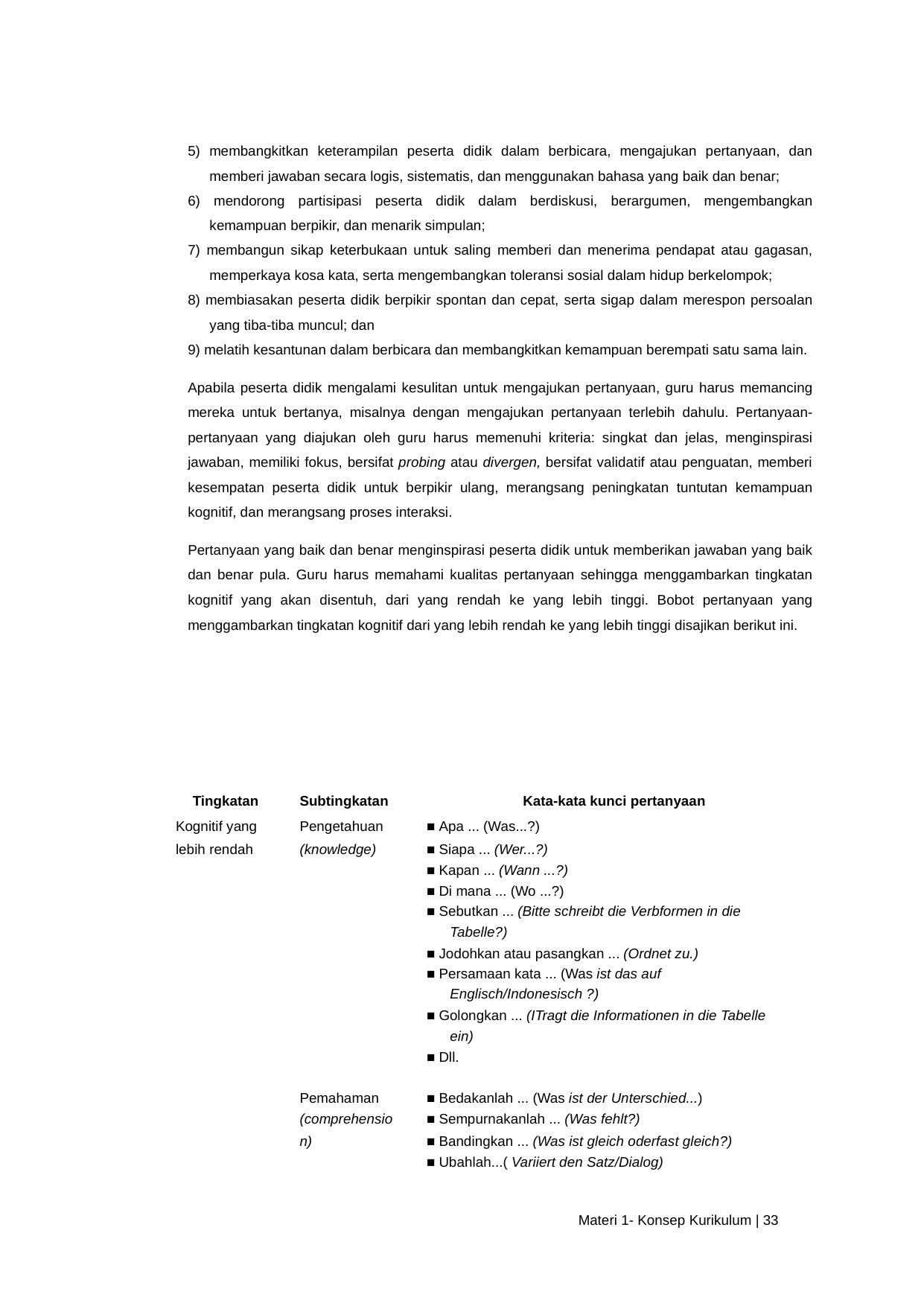

5) membangkitkan keterampilan peserta didik dalam berbicara, mengajukan pertanyaan, dan memberi jawaban secara logis, sistematis, dan menggunakan bahasa yang baik dan benar;
6) mendorong partisipasi peserta didik dalam berdiskusi, berargumen, mengembangkan kemampuan berpikir, dan menarik simpulan;
7) membangun sikap keterbukaan untuk saling memberi dan menerima pendapat atau gagasan, memperkaya kosa kata, serta mengembangkan toleransi sosial dalam hidup berkelompok;
8) membiasakan peserta didik berpikir spontan dan cepat, serta sigap dalam merespon persoalan yang tiba-tiba muncul; dan
9) melatih kesantunan dalam berbicara dan membangkitkan kemampuan berempati satu sama lain.
Apabila peserta didik mengalami kesulitan untuk mengajukan pertanyaan, guru harus memancing mereka untuk bertanya, misalnya dengan mengajukan pertanyaan terlebih dahulu. Pertanyaan-pertanyaan yang diajukan oleh guru harus memenuhi kriteria: singkat dan jelas, menginspirasi jawaban, memiliki fokus, bersifat probing atau divergen, bersifat validatif atau penguatan, memberi kesempatan peserta didik untuk berpikir ulang, merangsang peningkatan tuntutan kemampuan kognitif, dan merangsang proses interaksi.
Pertanyaan yang baik dan benar menginspirasi peserta didik untuk memberikan jawaban yang baik dan benar pula. Guru harus memahami kualitas pertanyaan sehingga menggambarkan tingkatan kognitif yang akan disentuh, dari yang rendah ke yang lebih tinggi. Bobot pertanyaan yang menggambarkan tingkatan kognitif dari yang lebih rendah ke yang lebih tinggi disajikan berikut ini.
| Tingkatan | Subtingkatan | Kata-kata kunci pertanyaan |
| --- | --- | --- |
| Kognitif yang | Pengetahuan | ■ Apa ... (Was...?) |
| lebih rendah | (knowledge) | ■ Siapa ... (Wer...?) |
|  |  | ■ Kapan ... (Wann ...?) |
|  |  | ■ Di mana ... (Wo ...?) |
|  |  | ■ Sebutkan ... (Bitte schreibt die Verbformen in die |
|  |  | Tabelle?) |
|  |  | ■ Jodohkan atau pasangkan ... (Ordnet zu.) |
|  |  | ■ Persamaan kata ... (Was ist das auf |
|  |  | Englisch/Indonesisch ?) |
|  |  | ■ Golongkan ... (ITragt die Informationen in die Tabelle |
|  |  | ein) |
|  |  | ■ Dll. |
|  | Pemahaman | ■ Bedakanlah ... (Was ist der Unterschied...) |
|  | (comprehensio | ■ Sempurnakanlah ... (Was fehlt?) |
|  | n) | ■ Bandingkan ... (Was ist gleich oderfast gleich?) |
|  |  | ■ Ubahlah...( Variiert den Satz/Dialog) |
Materi 1- Konsep Kurikulum | 33